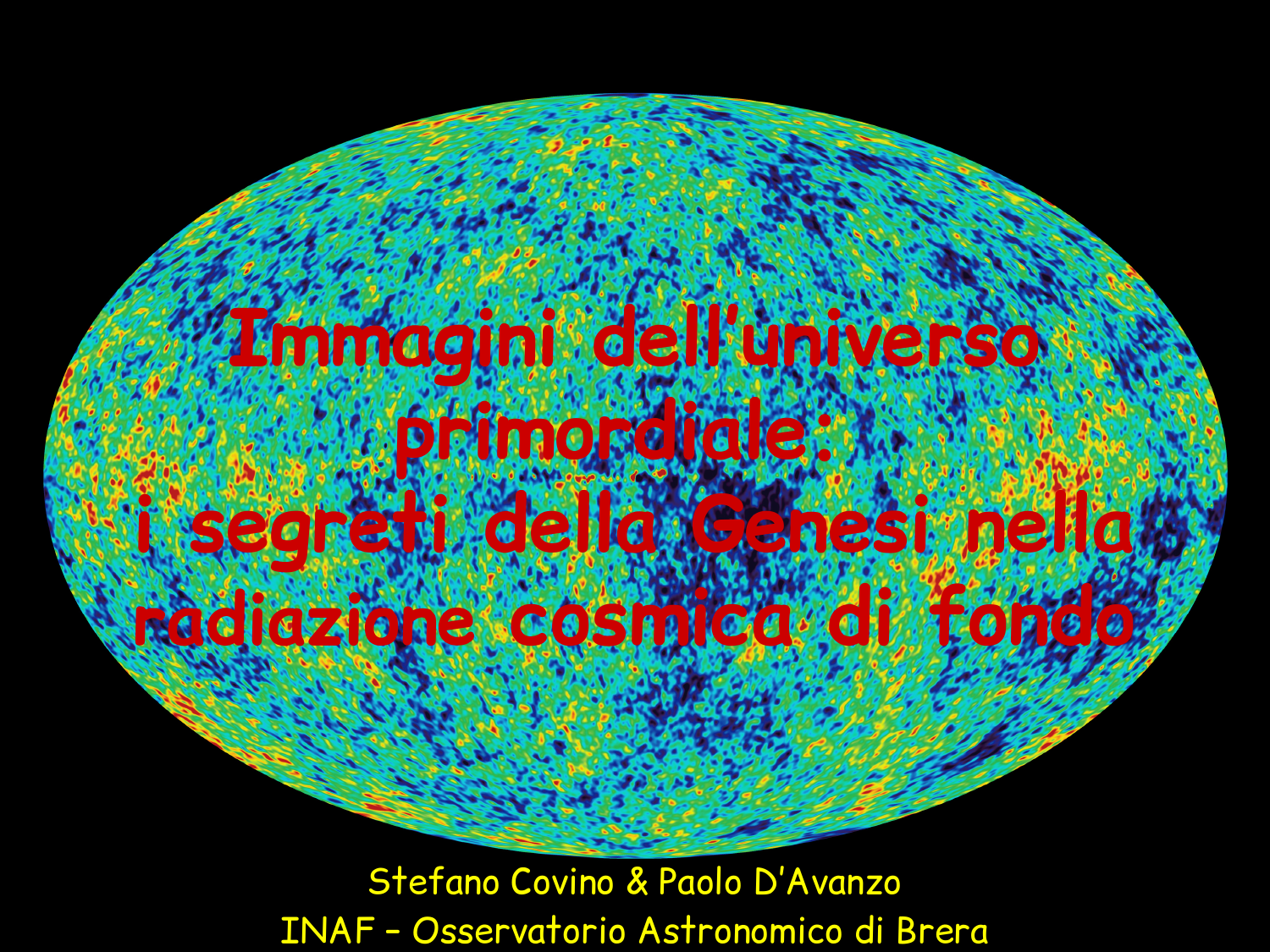

# Immagini dell’universo primordiale: i segreti della Genesi nella radiazione cosmica di fondo
Stefano Covino & Paolo D’Avanzo
INAF – Osservatorio Astronomico di Brera